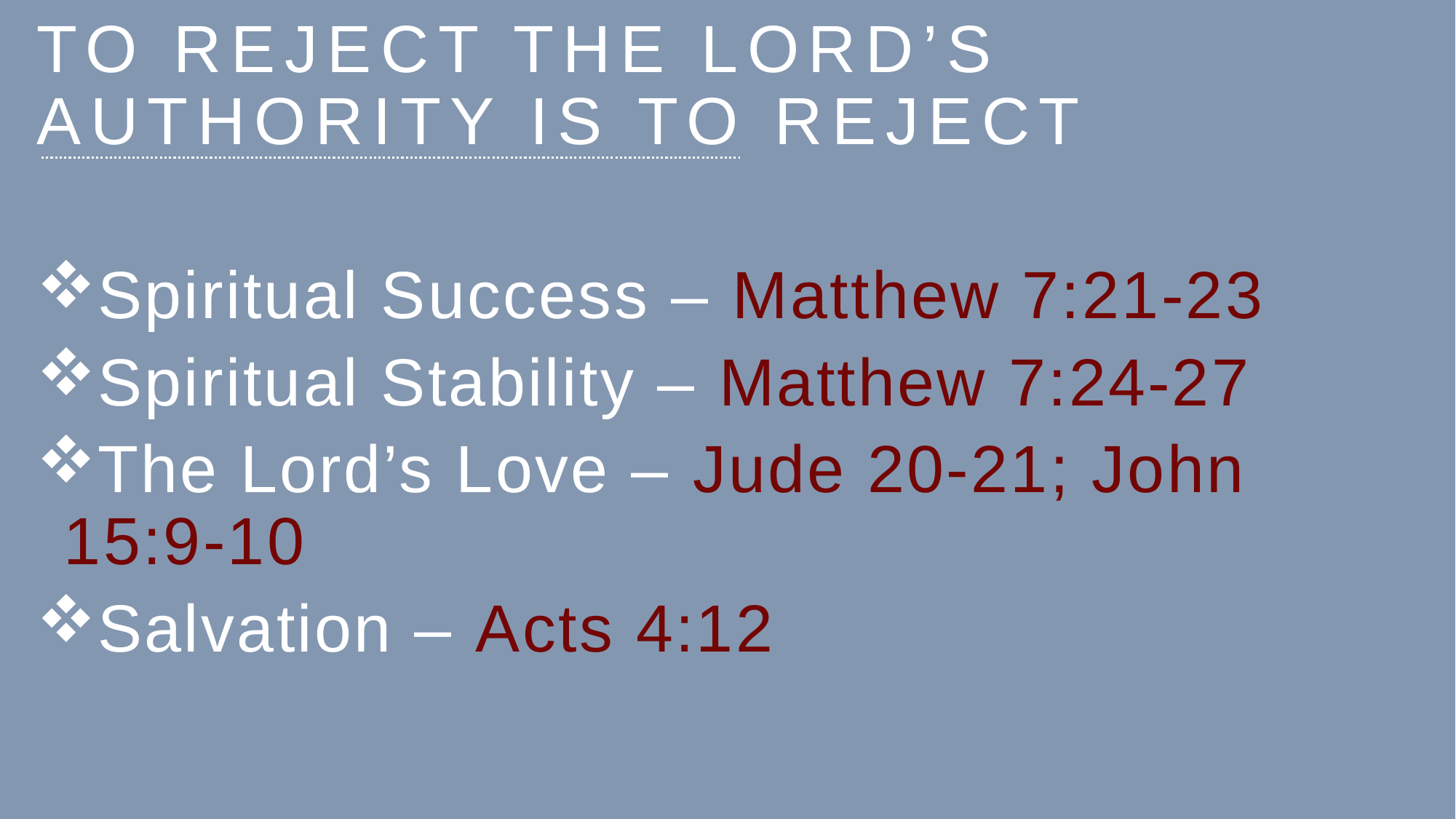

# To Reject the Lord’s Authority is to Reject

Spiritual Success – Matthew 7:21-23
Spiritual Stability – Matthew 7:24-27
The Lord’s Love – Jude 20-21; John 15:9-10
Salvation – Acts 4:12